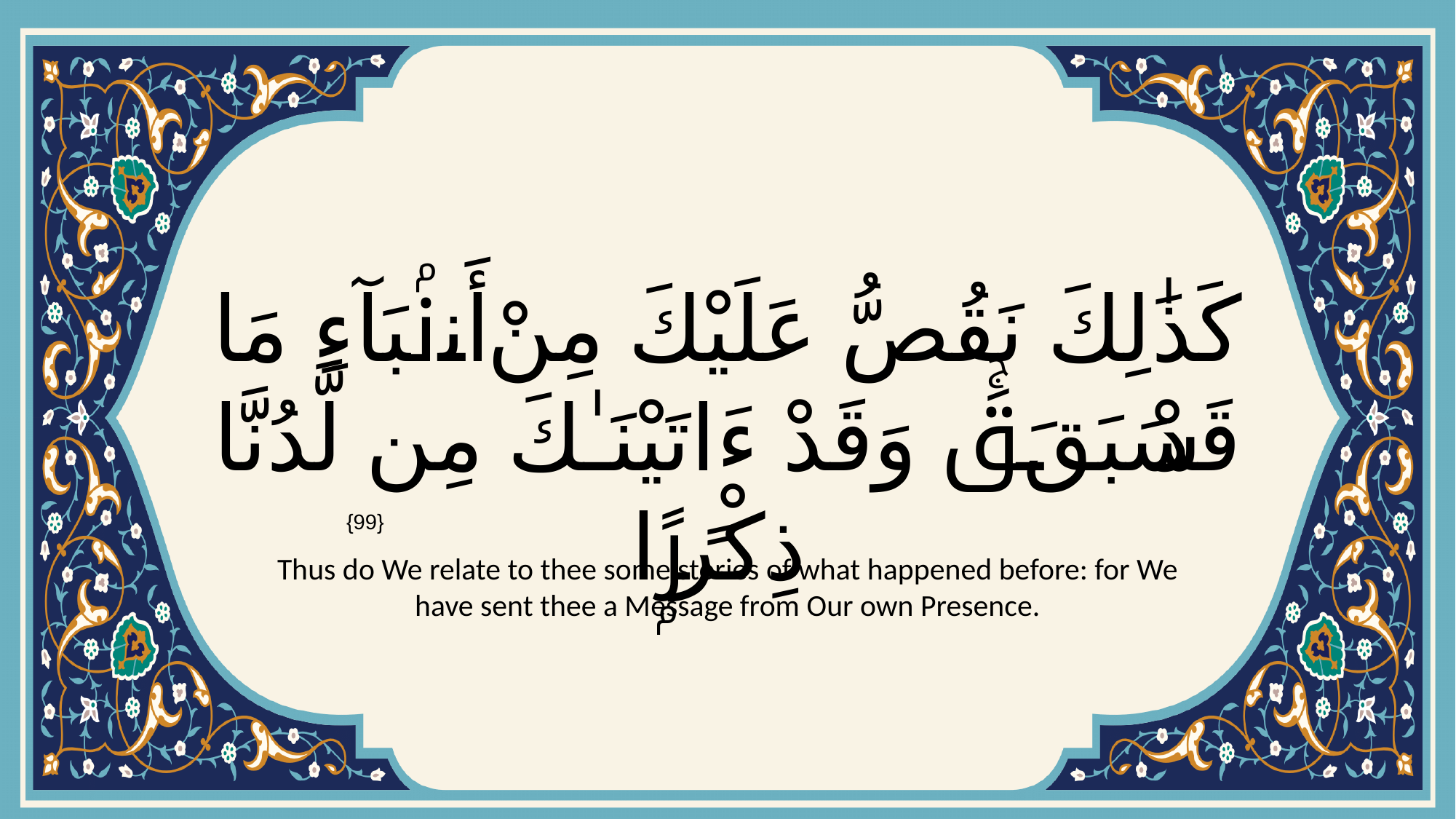

# كَذَٰلِكَ نَقُصُّ عَلَيْكَ مِنْ أَنۢبَآءِ مَا قَدْ سَبَقَۚ وَقَدْ ءَاتَيْنَـٰكَ مِن لَّدُنَّا ذِكْرًۭا
{99}
Thus do We relate to thee some stories of what happened before: for We have sent thee a Message from Our own Presence.